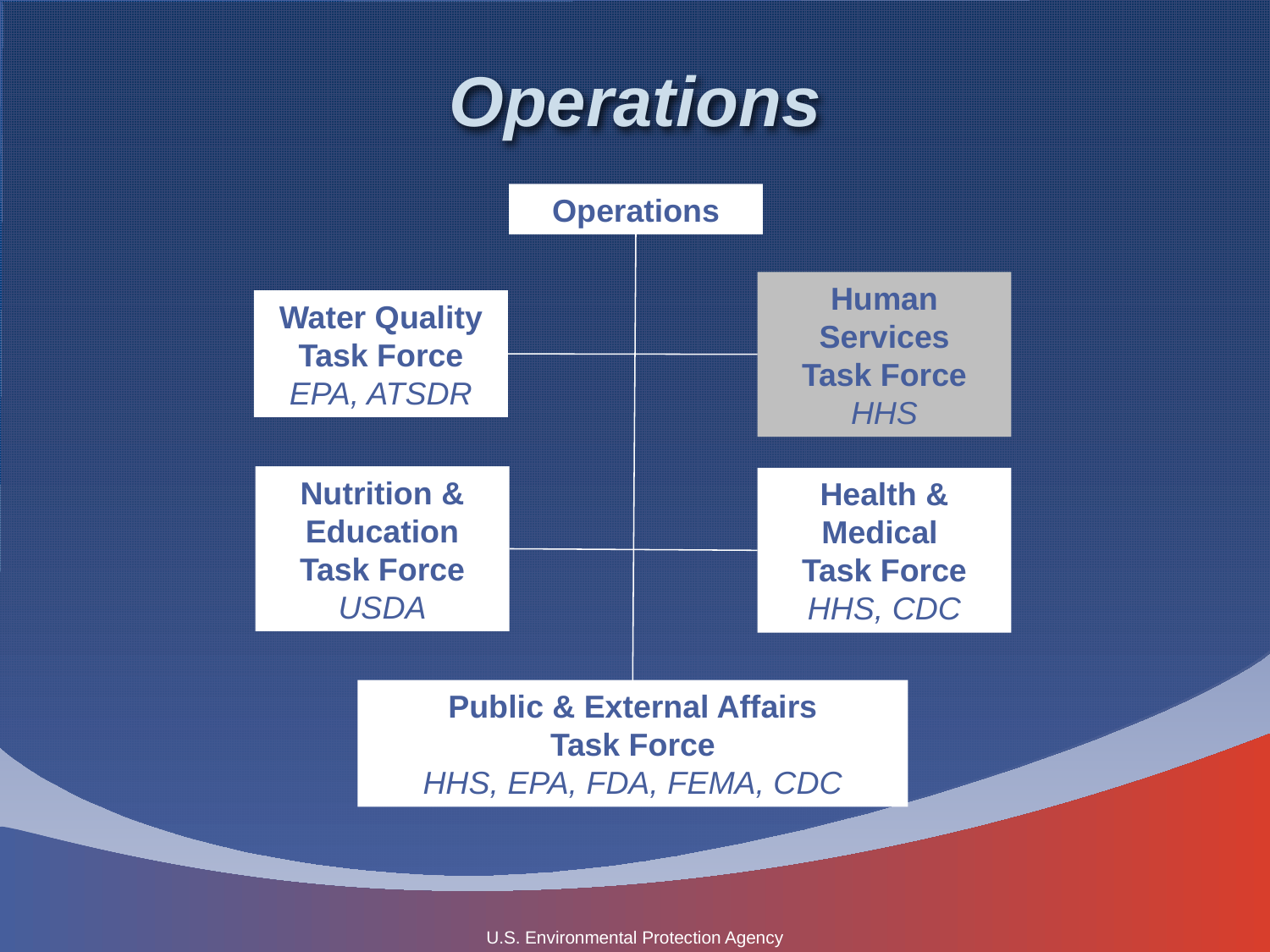

# Operations
Operations
Human Services
Task Force
HHS
Water Quality Task Force
EPA, ATSDR
Nutrition & Education Task Force
USDA
Health & Medical
Task Force
HHS, CDC
Public & External Affairs
Task Force
HHS, EPA, FDA, FEMA, CDC

U.S. Environmental Protection Agency